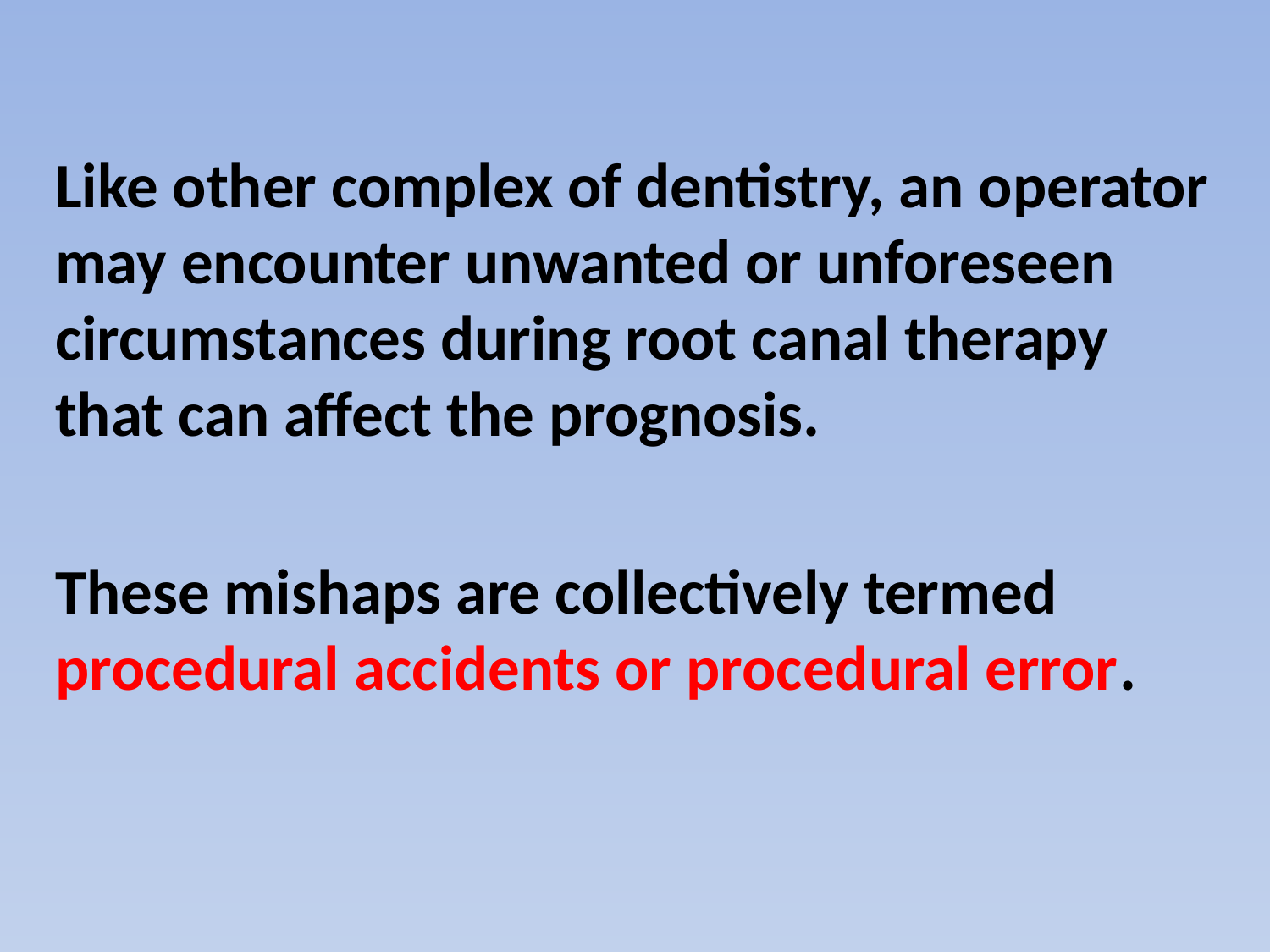

#
Like other complex of dentistry, an operator may encounter unwanted or unforeseen circumstances during root canal therapy that can affect the prognosis.

These mishaps are collectively termed procedural accidents or procedural error.